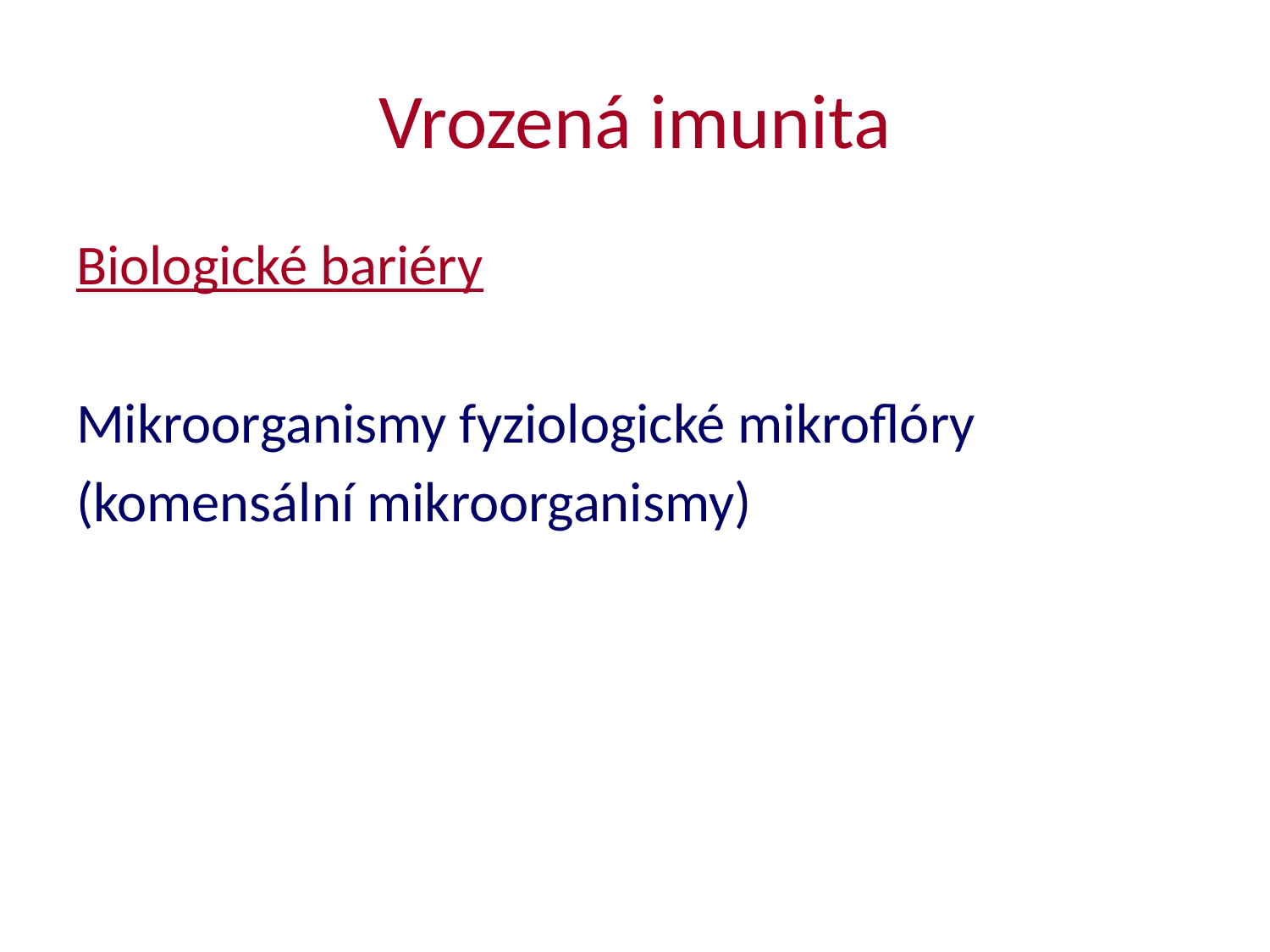

# Vrozená imunita
Biologické bariéry

Mikroorganismy fyziologické mikroflóry
(komensální mikroorganismy)